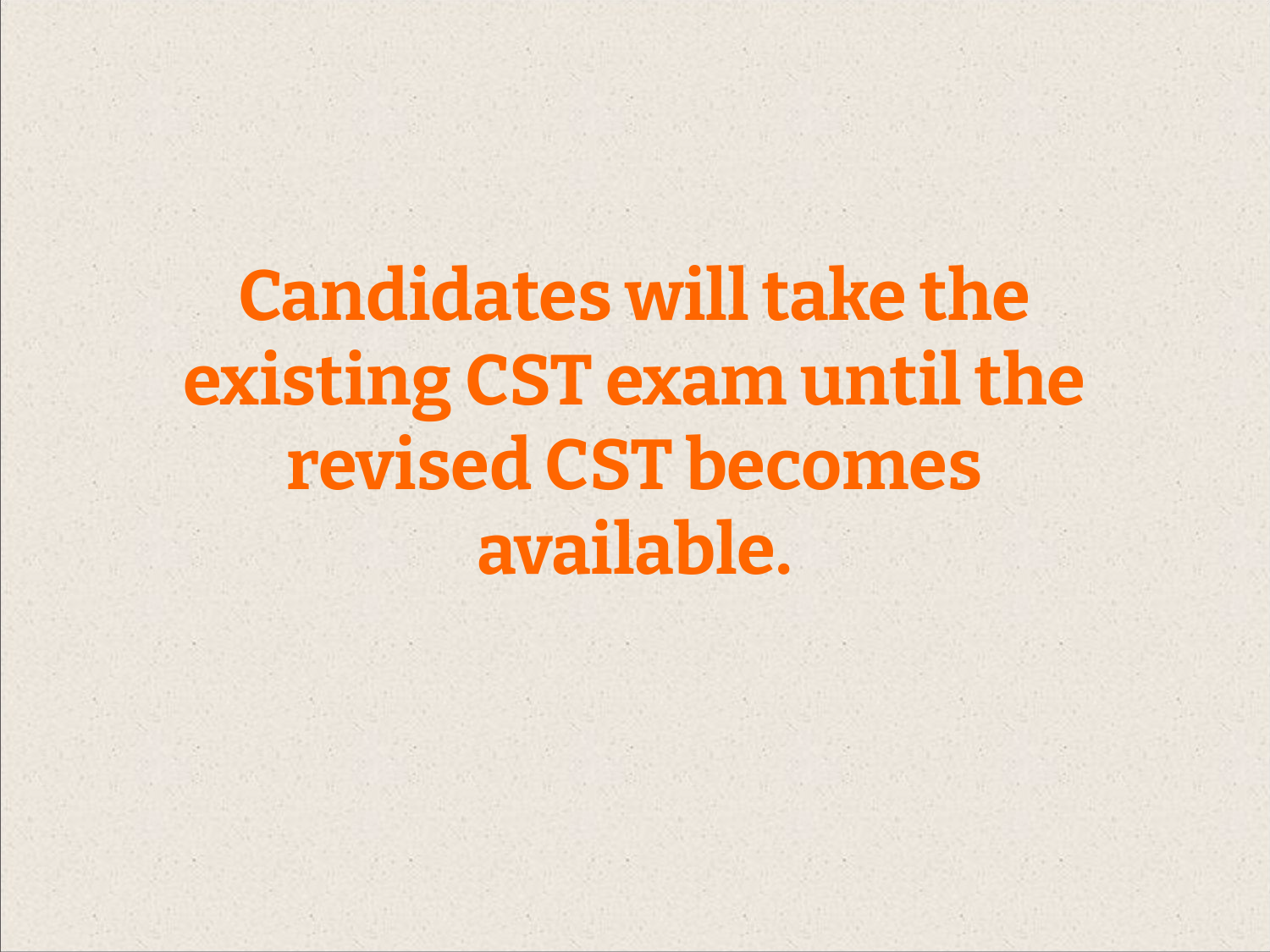

Candidates will take the existing CST exam until the revised CST becomes available.